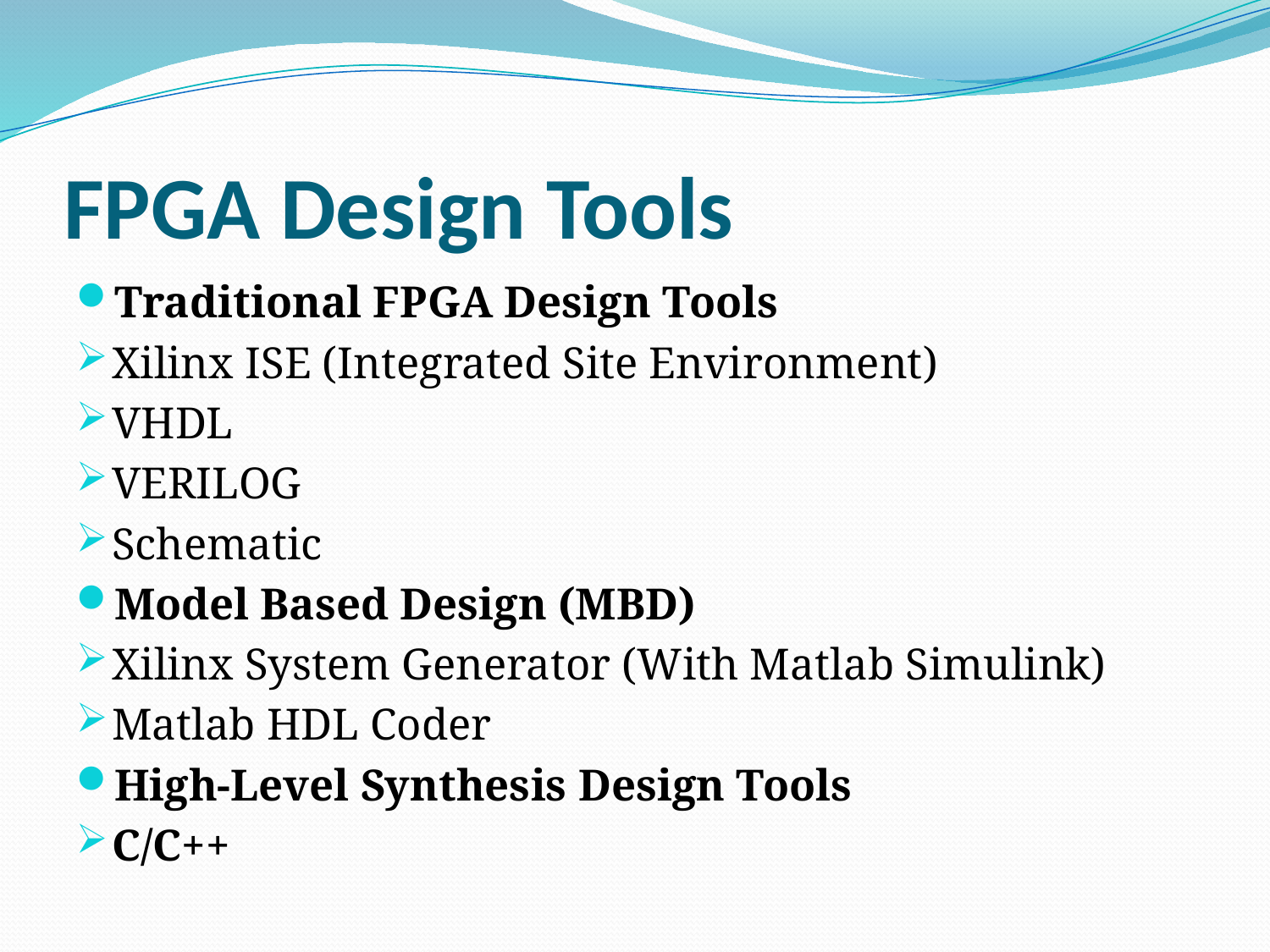

# FPGA Design Tools
Traditional FPGA Design Tools
Xilinx ISE (Integrated Site Environment)
VHDL
VERILOG
Schematic
Model Based Design (MBD)
Xilinx System Generator (With Matlab Simulink)
Matlab HDL Coder
High-Level Synthesis Design Tools
C/C++